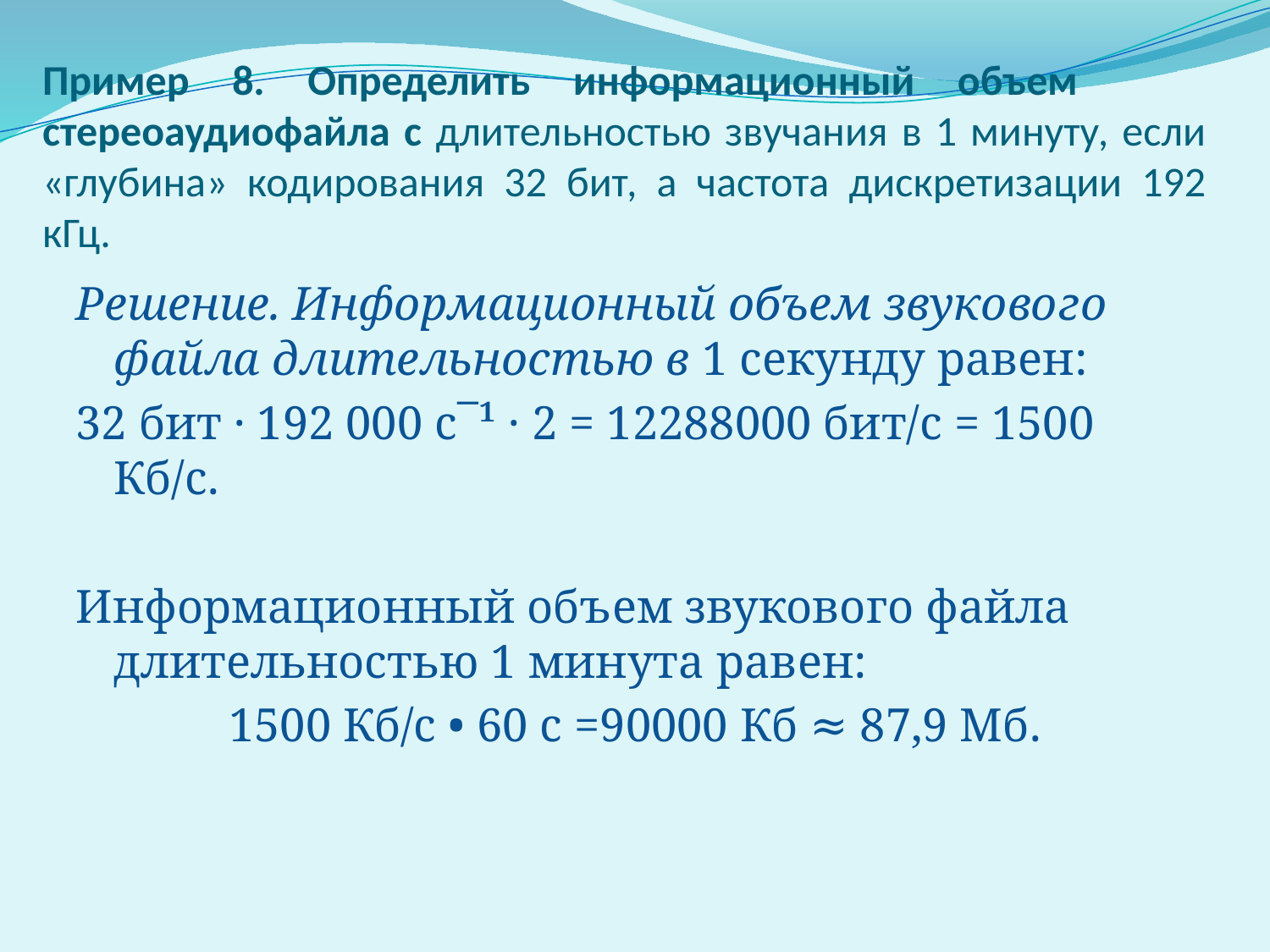

# Пример 8. Определить информационный объем    стереоаудиофайла с длительностью звучания в 1 минуту, если «глубина» кодирования 32 бит, а частота дискретизации 192 кГц.
Решение. Информационный объем звукового файла длительностью в 1 секунду равен:
32 бит · 192 000 с¯¹ · 2 = 12288000 бит/c = 1500 Кб/с.

Информационный объем звукового файла длительностью 1 минута равен:
1500 Кб/с • 60 с =90000 Кб ≈ 87,9 Мб.